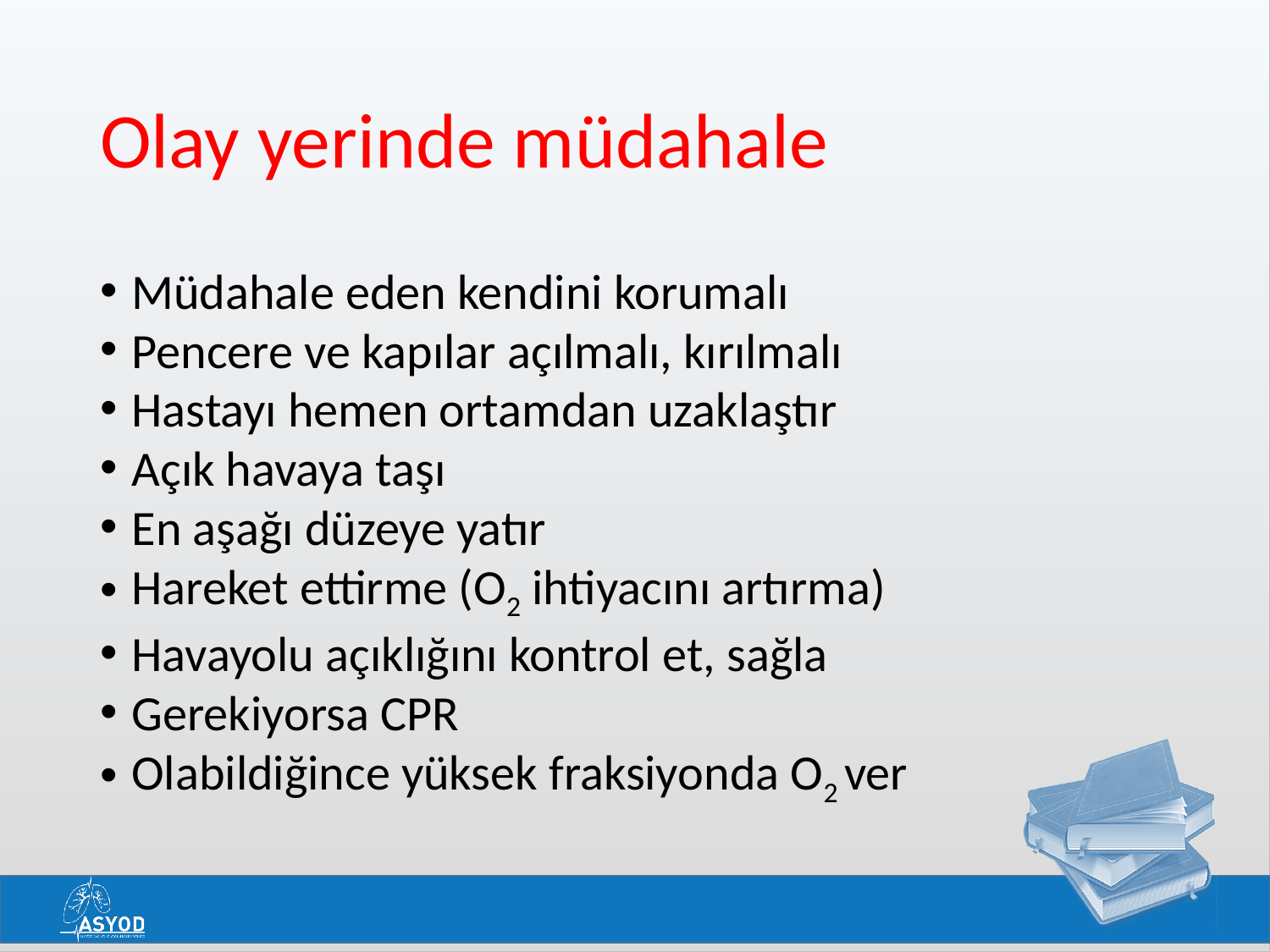

# Olay yerinde müdahale
Müdahale eden kendini korumalı
Pencere ve kapılar açılmalı, kırılmalı
Hastayı hemen ortamdan uzaklaştır
Açık havaya taşı
En aşağı düzeye yatır
Hareket ettirme (O2 ihtiyacını artırma)
Havayolu açıklığını kontrol et, sağla
Gerekiyorsa CPR
Olabildiğince yüksek fraksiyonda O2 ver